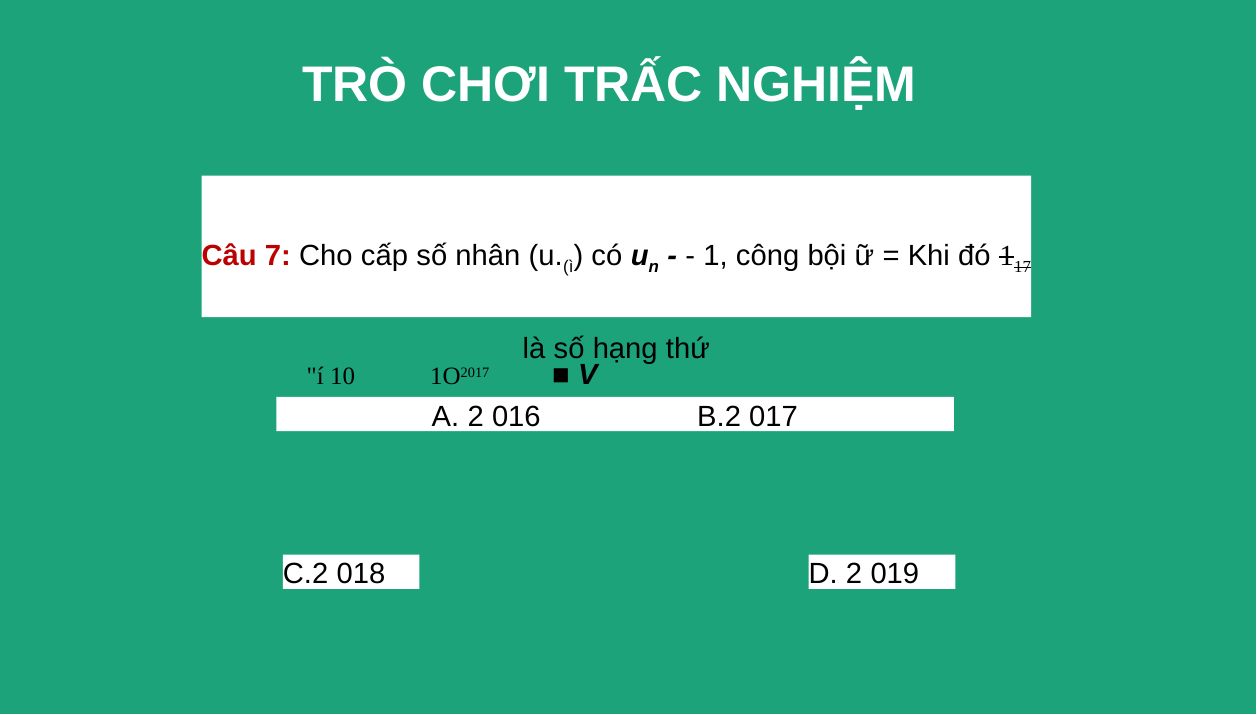

TRÒ CHƠI TRẤC NGHIỆM
Câu 7: Cho cấp số nhân (u.(ì) có un - - 1, công bội ữ = Khi đó 117 là số hạng thứ
"í 10            1O2017          ■ V
A. 2 016                   B.2 017
C.2 018
D. 2 019